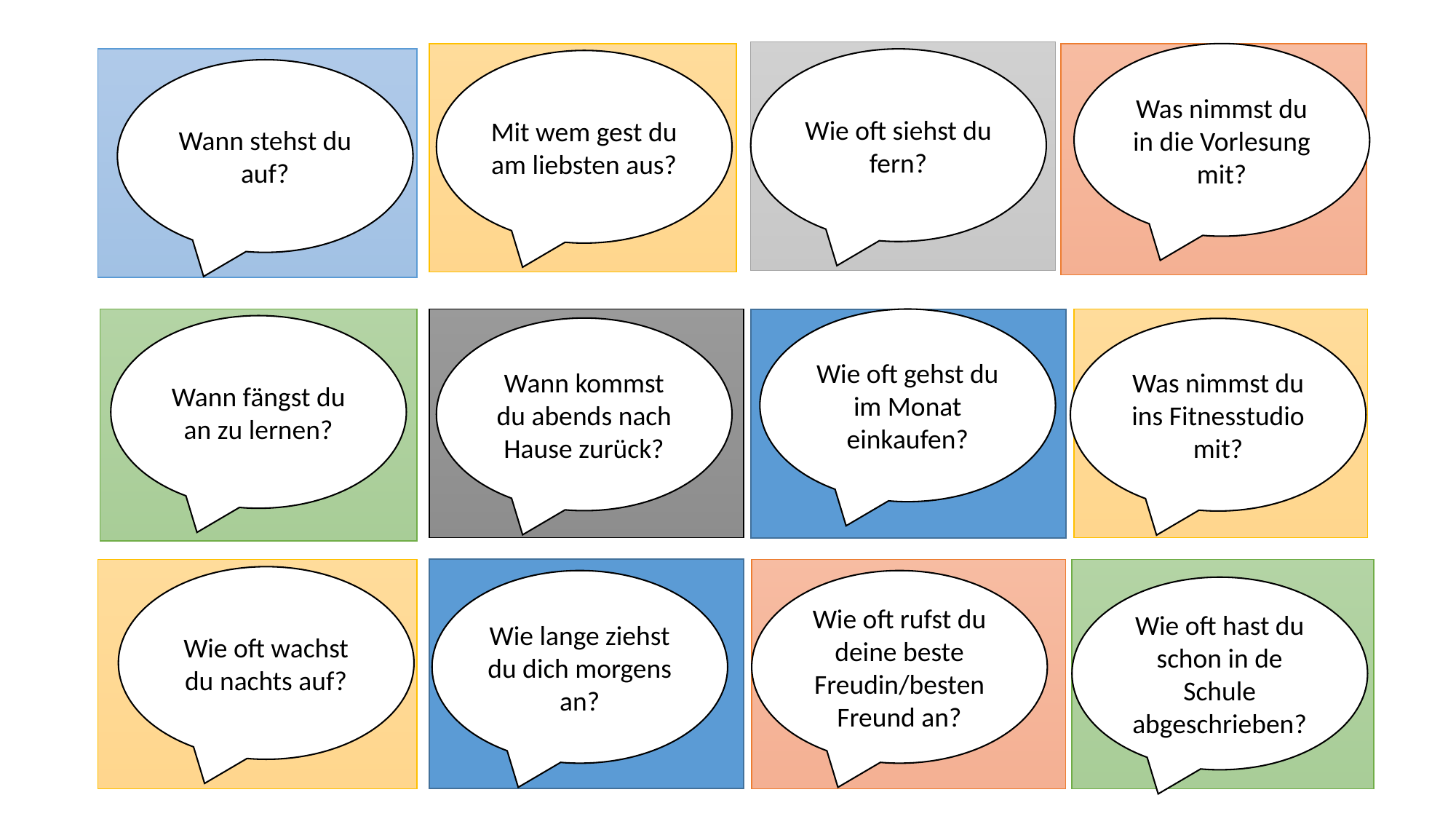

#

Was nimmst du in die Vorlesung mit?

Wie oft siehst du fern?
Mit wem gest du am liebsten aus?
Wann stehst du auf?

Wie oft gehst du im Monat einkaufen?

Wann fängst du an zu lernen?
Wann kommst du abends nach Hause zurück?
Was nimmst du ins Fitnesstudio mit?

Wie oft wachst du nachts auf?
Wie lange ziehst du dich morgens an?
Wie oft rufst du deine beste Freudin/besten Freund an?
Wie oft hast du schon in de Schule abgeschrieben?